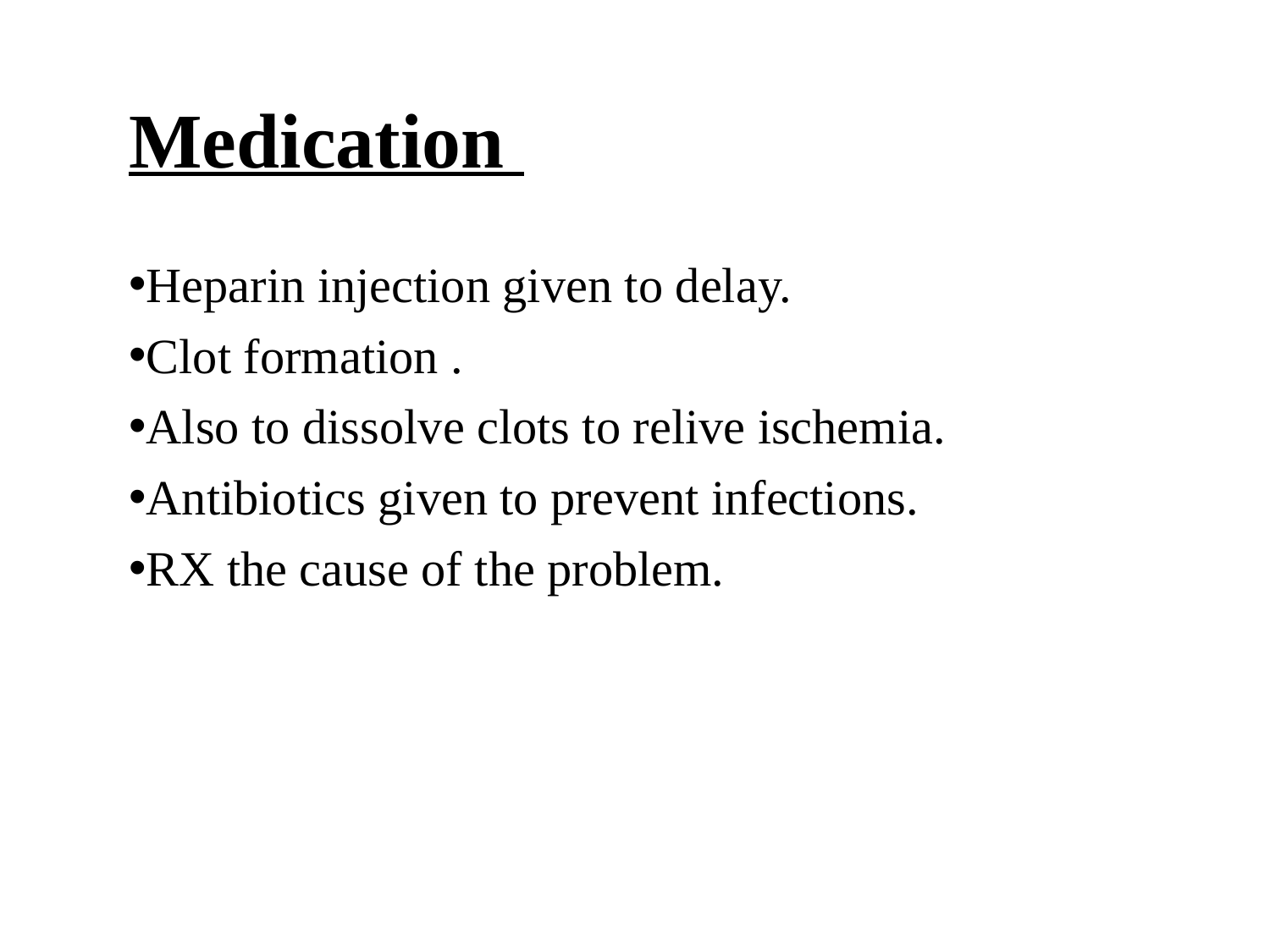

# Medication
Heparin injection given to delay.
Clot formation .
Also to dissolve clots to relive ischemia.
Antibiotics given to prevent infections.
RX the cause of the problem.